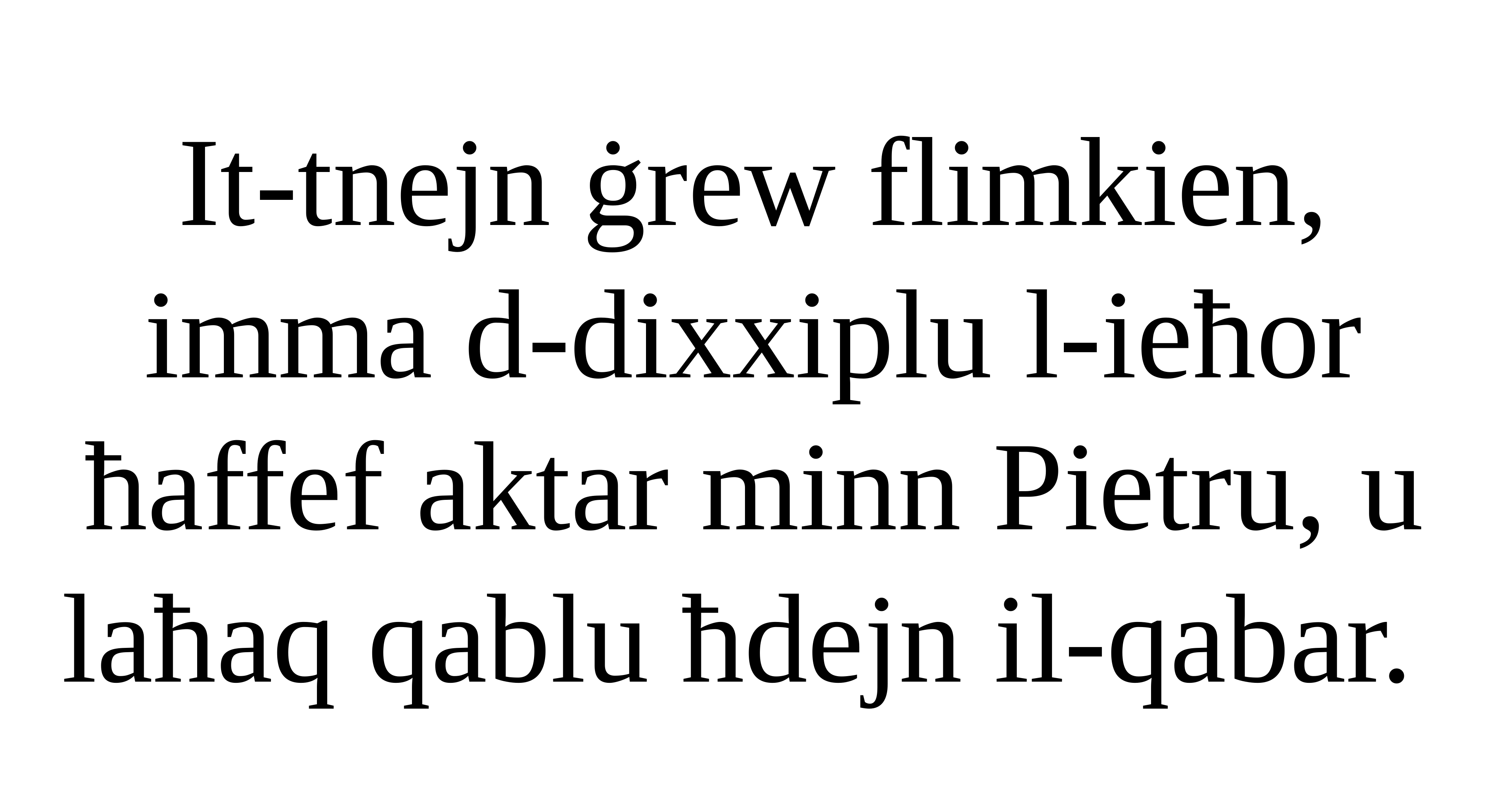

It-tnejn ġrew flimkien, imma d-dixxiplu l-ieħor ħaffef aktar minn Pietru, u laħaq qablu ħdejn il-qabar.